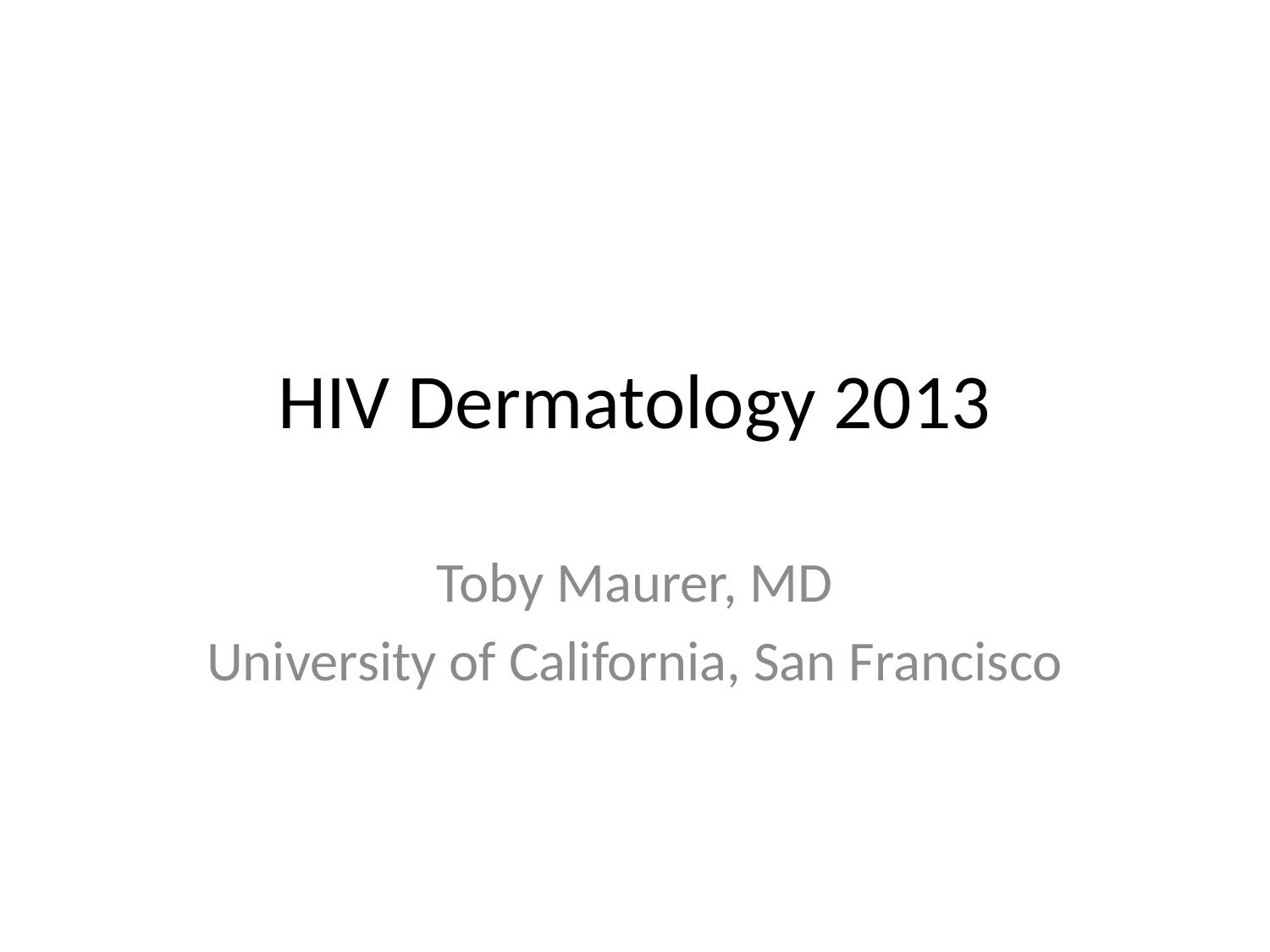

# HIV Dermatology 2013
Toby Maurer, MD
University of California, San Francisco